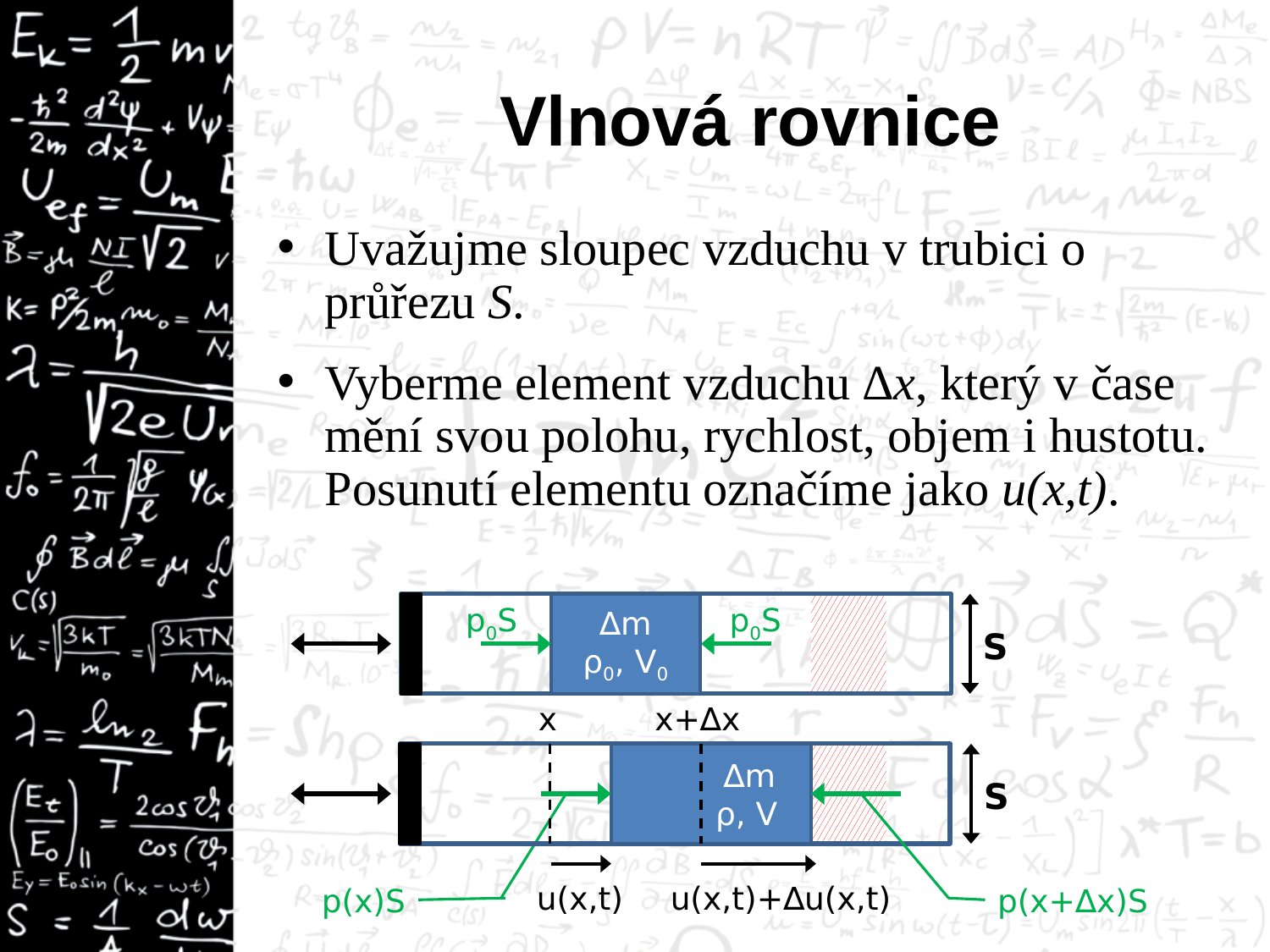

# Vlnová rovnice
Uvažujme sloupec vzduchu v trubici o průřezu S.

Vyberme element vzduchu ∆x, který v čase mění svou polohu, rychlost, objem i hustotu. Posunutí elementu označíme jako u(x,t).

p0S
∆m
ρ0, V0
p0S

S
x
x+∆x

       ∆m
       ρ, V
S
u(x,t)
u(x,t)+∆u(x,t)
p(x)S
p(x+∆x)S